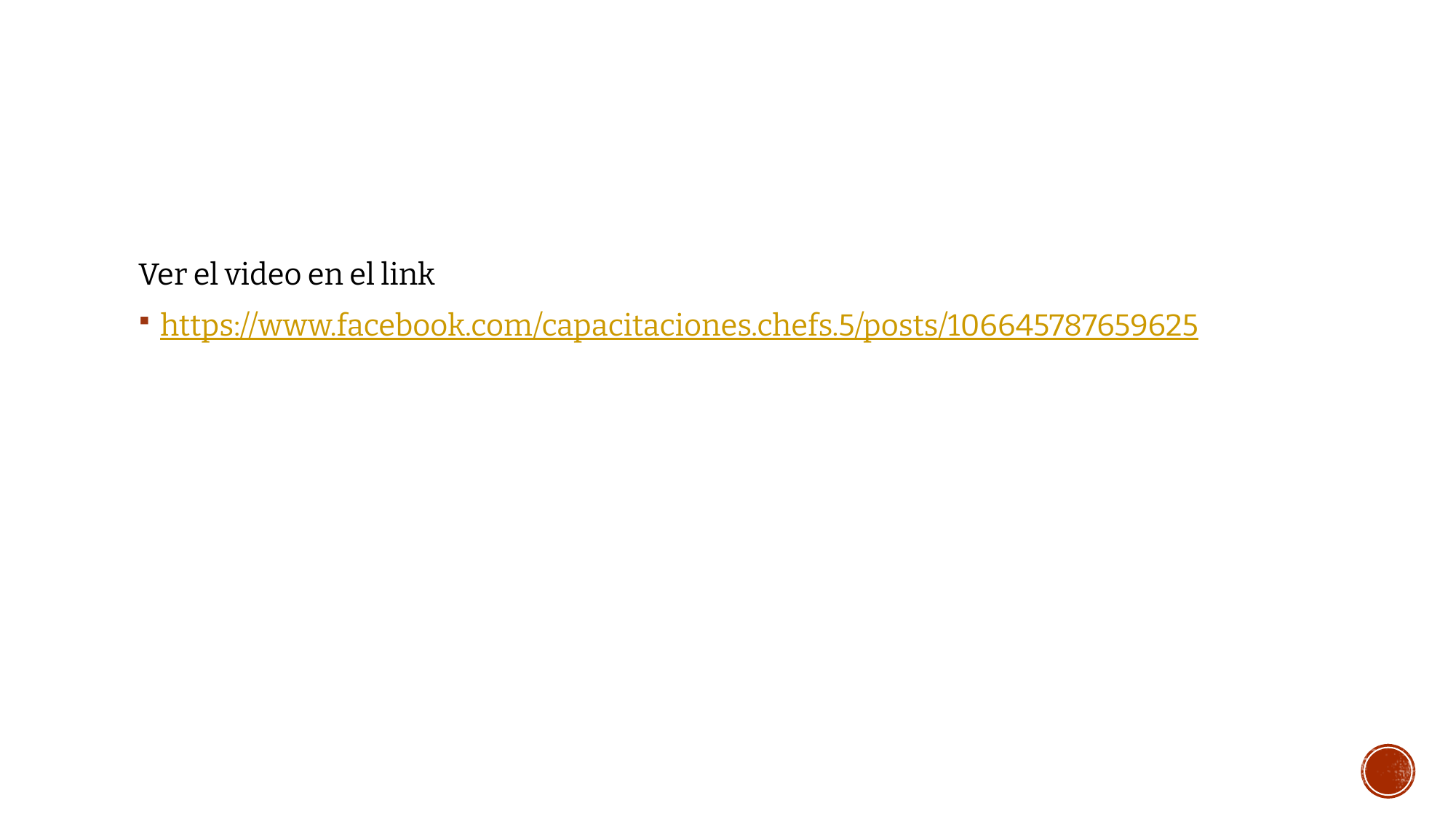

Ver el video en el link
https://www.facebook.com/capacitaciones.chefs.5/posts/106645787659625